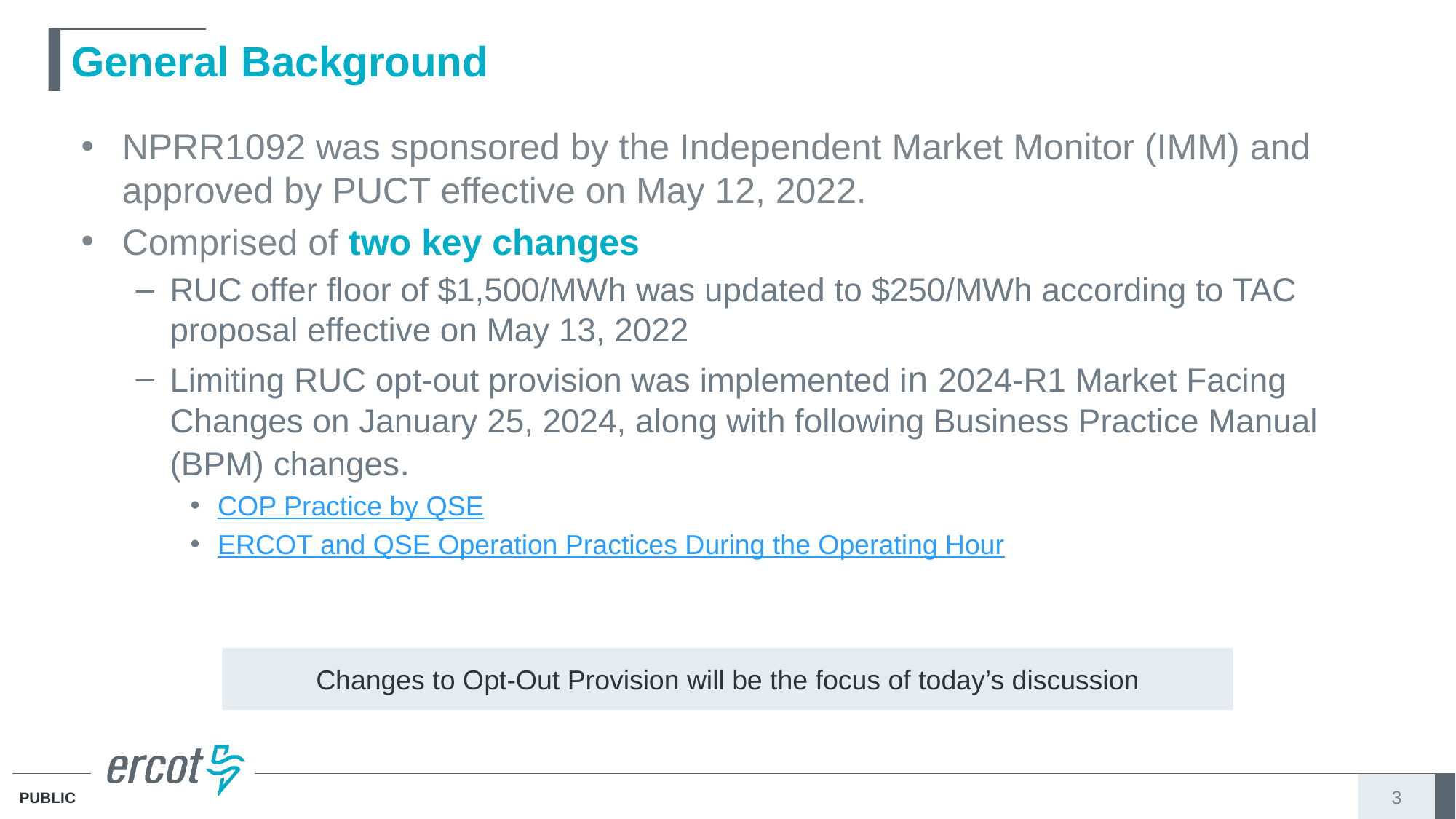

# General Background
NPRR1092 was sponsored by the Independent Market Monitor (IMM) and approved by PUCT effective on May 12, 2022.
Comprised of two key changes
RUC offer floor of $1,500/MWh was updated to $250/MWh according to TAC proposal effective on May 13, 2022
Limiting RUC opt-out provision was implemented in 2024-R1 Market Facing Changes on January 25, 2024, along with following Business Practice Manual (BPM) changes.
COP Practice by QSE
ERCOT and QSE Operation Practices During the Operating Hour

Changes to Opt-Out Provision will be the focus of today’s discussion
3